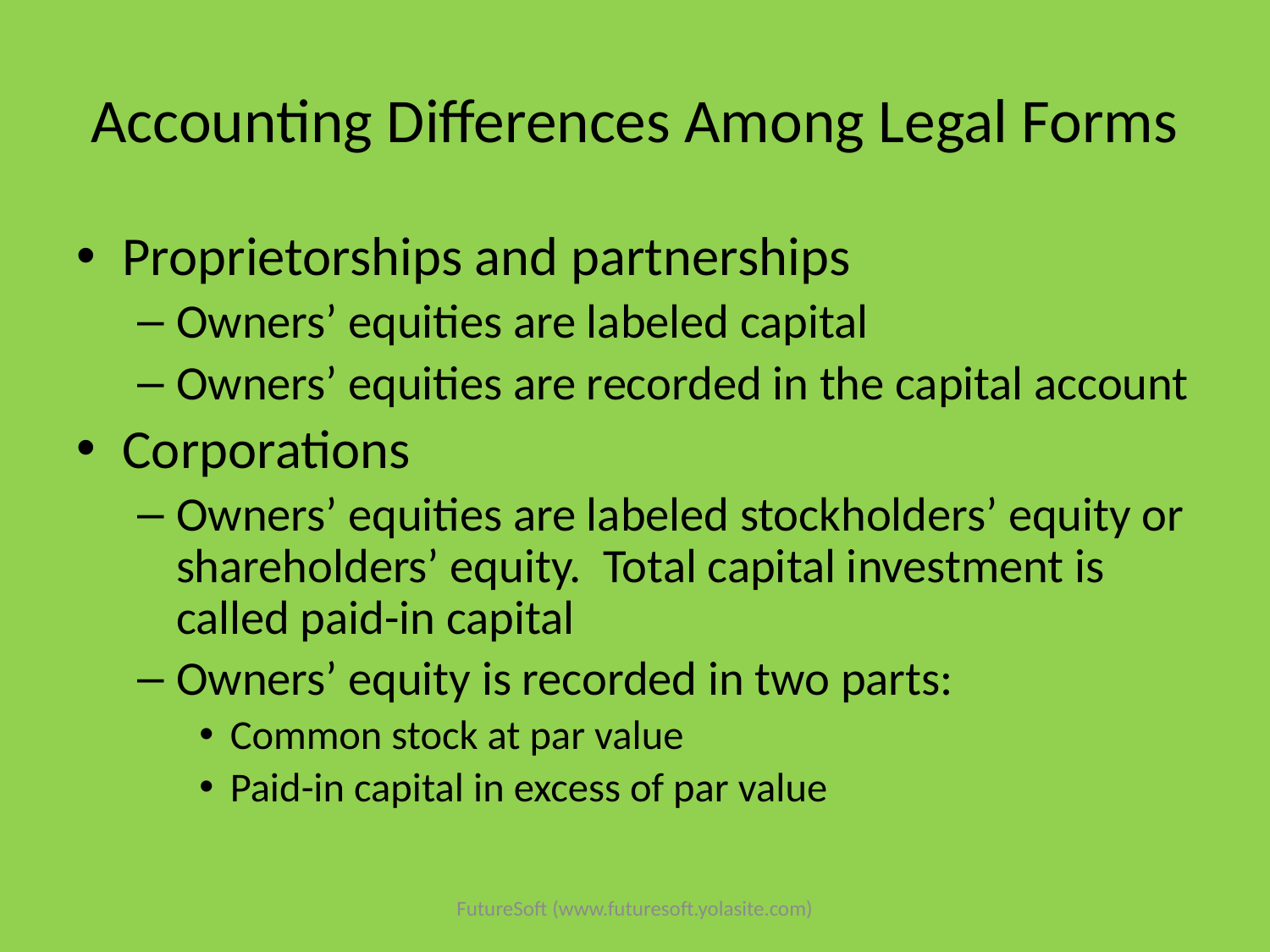

# Accounting Differences Among Legal Forms
Proprietorships and partnerships
Owners’ equities are labeled capital
Owners’ equities are recorded in the capital account
Corporations
Owners’ equities are labeled stockholders’ equity or shareholders’ equity.  Total capital investment is called paid-in capital
Owners’ equity is recorded in two parts:
Common stock at par value
Paid-in capital in excess of par value

FutureSoft (www.futuresoft.yolasite.com)